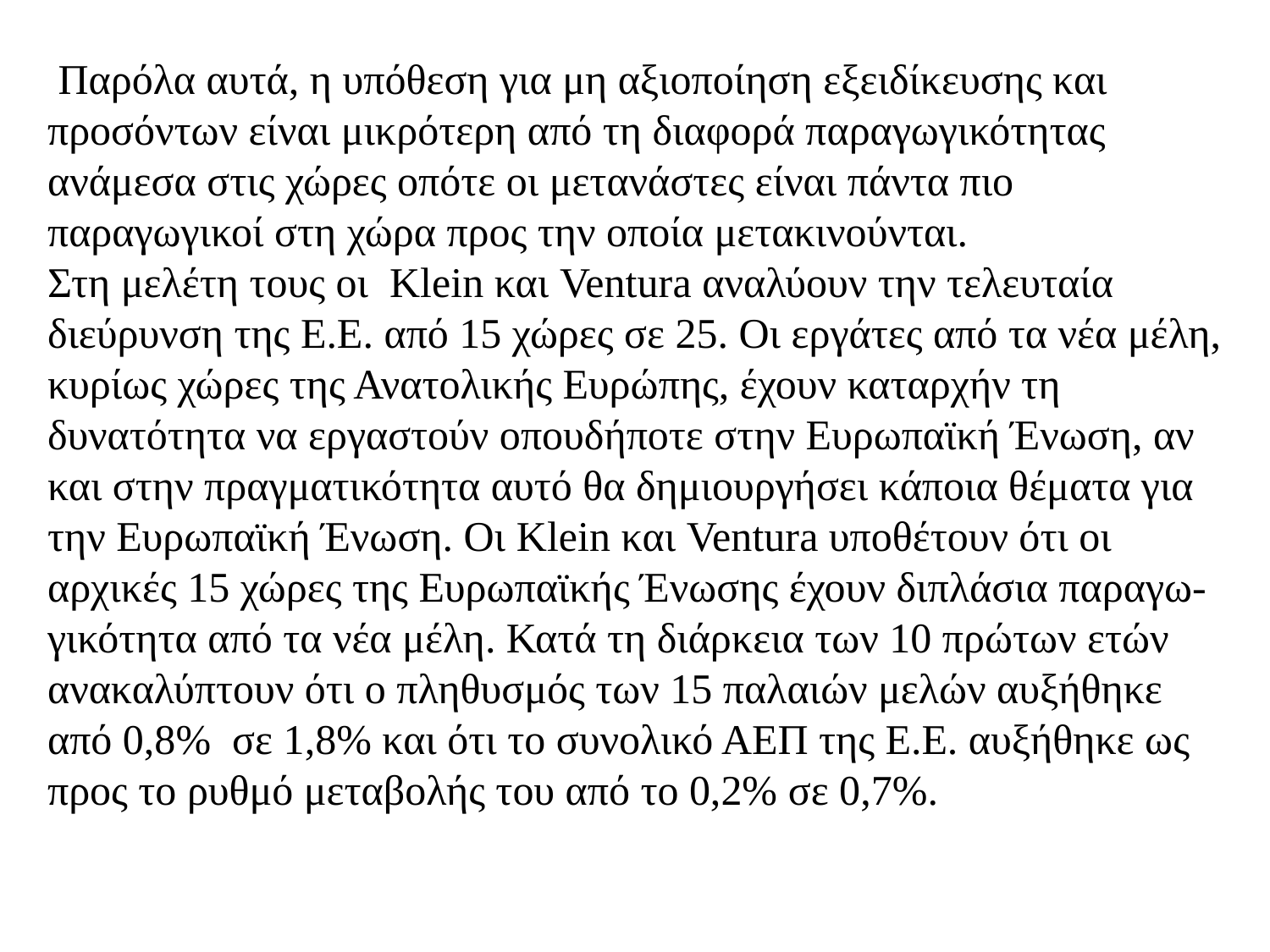

Παρόλα αυτά, η υπόθεση για μη αξιοποίηση εξειδίκευσης και προσόντων είναι μικρότερη από τη διαφορά παραγωγικότητας ανάμεσα στις χώρες οπότε οι μετανάστες είναι πάντα πιο παραγωγικοί στη χώρα προς την οποία μετακινούνται.
Στη μελέτη τους οι  Klein και Ventura αναλύουν την τελευταία διεύρυνση της Ε.Ε. από 15 χώρες σε 25. Οι εργάτες από τα νέα μέλη, κυρίως χώρες της Ανατολικής Ευρώπης, έχουν καταρχήν τη δυνατότητα να εργαστούν οπουδήποτε στην Ευρωπαϊκή Ένωση, αν και στην πραγματικότητα αυτό θα δημιουργήσει κάποια θέματα για την Ευρωπαϊκή Ένωση. Οι Klein και Ventura υποθέτουν ότι οι αρχικές 15 χώρες της Ευρωπαϊκής Ένωσης έχουν διπλάσια παραγω-γικότητα από τα νέα μέλη. Κατά τη διάρκεια των 10 πρώτων ετών ανακαλύπτουν ότι ο πληθυσμός των 15 παλαιών μελών αυξήθηκε από 0,8%  σε 1,8% και ότι το συνολικό ΑΕΠ της Ε.Ε. αυξήθηκε ως προς το ρυθμό μεταβολής του από το 0,2% σε 0,7%.